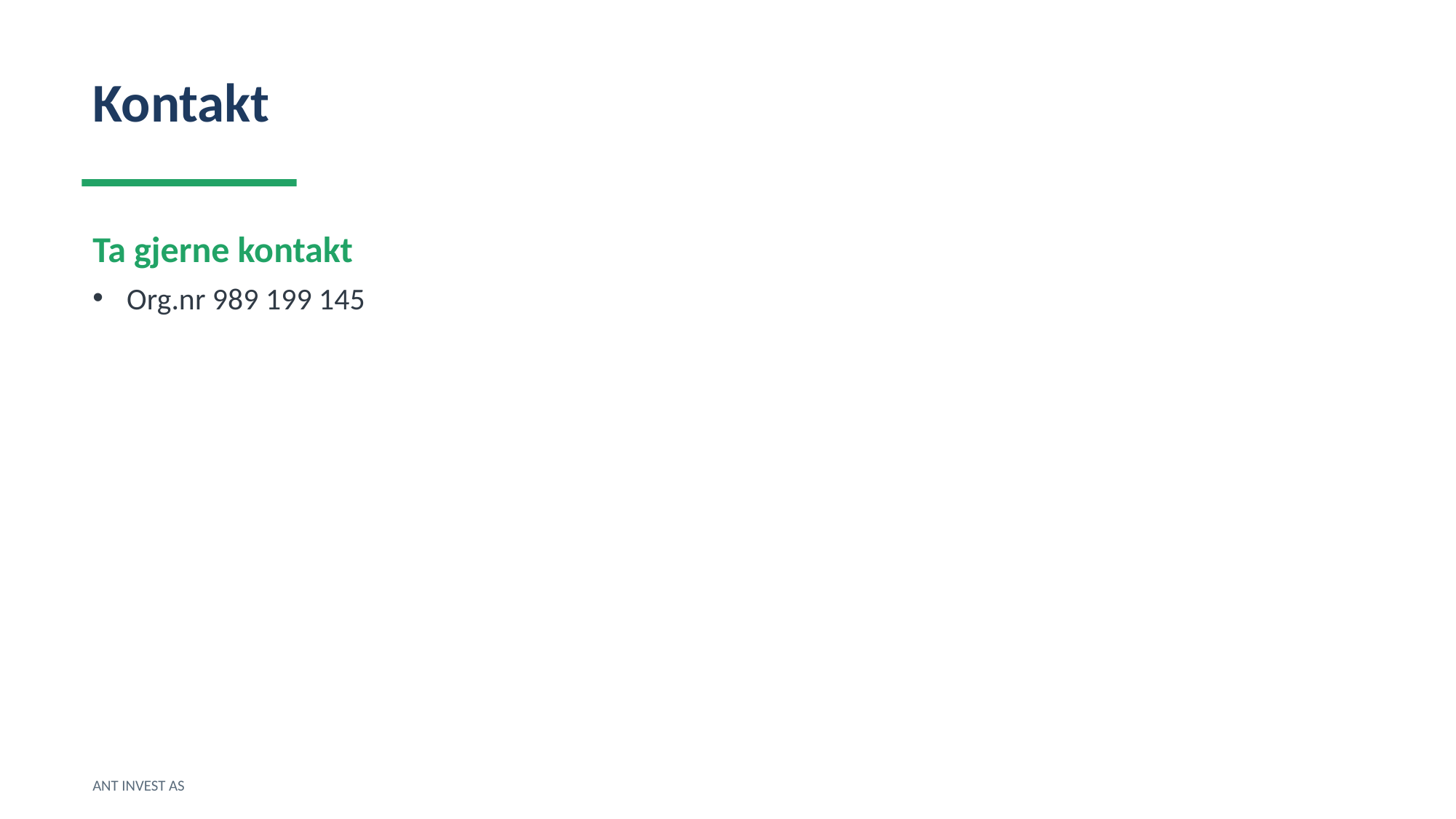

Kontakt

Ta gjerne kontakt
Org.nr 989 199 145
ANT INVEST AS